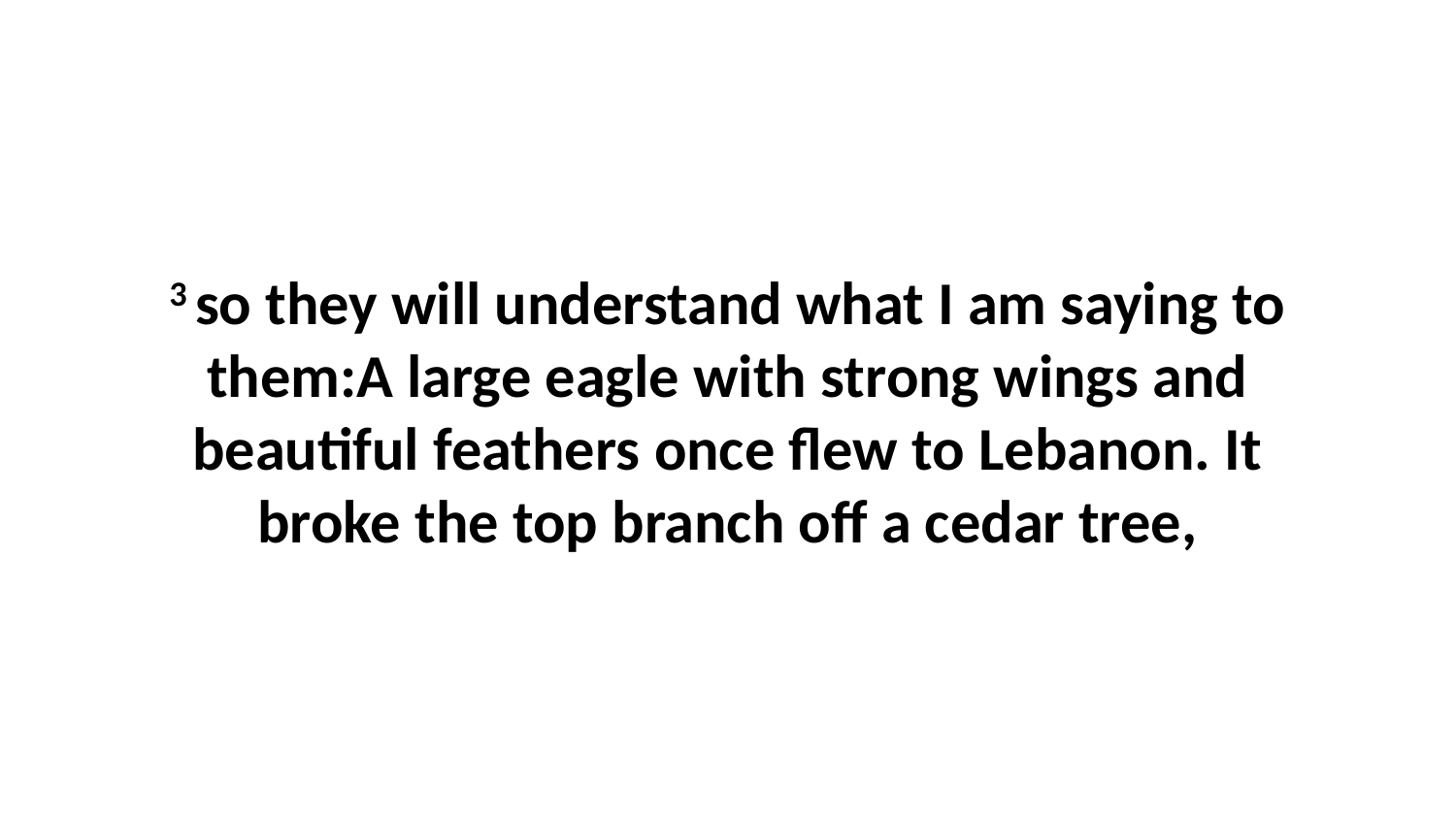

3 so they will understand what I am saying to them:A large eagle with strong wings and beautiful feathers once flew to Lebanon. It broke the top branch off a cedar tree,